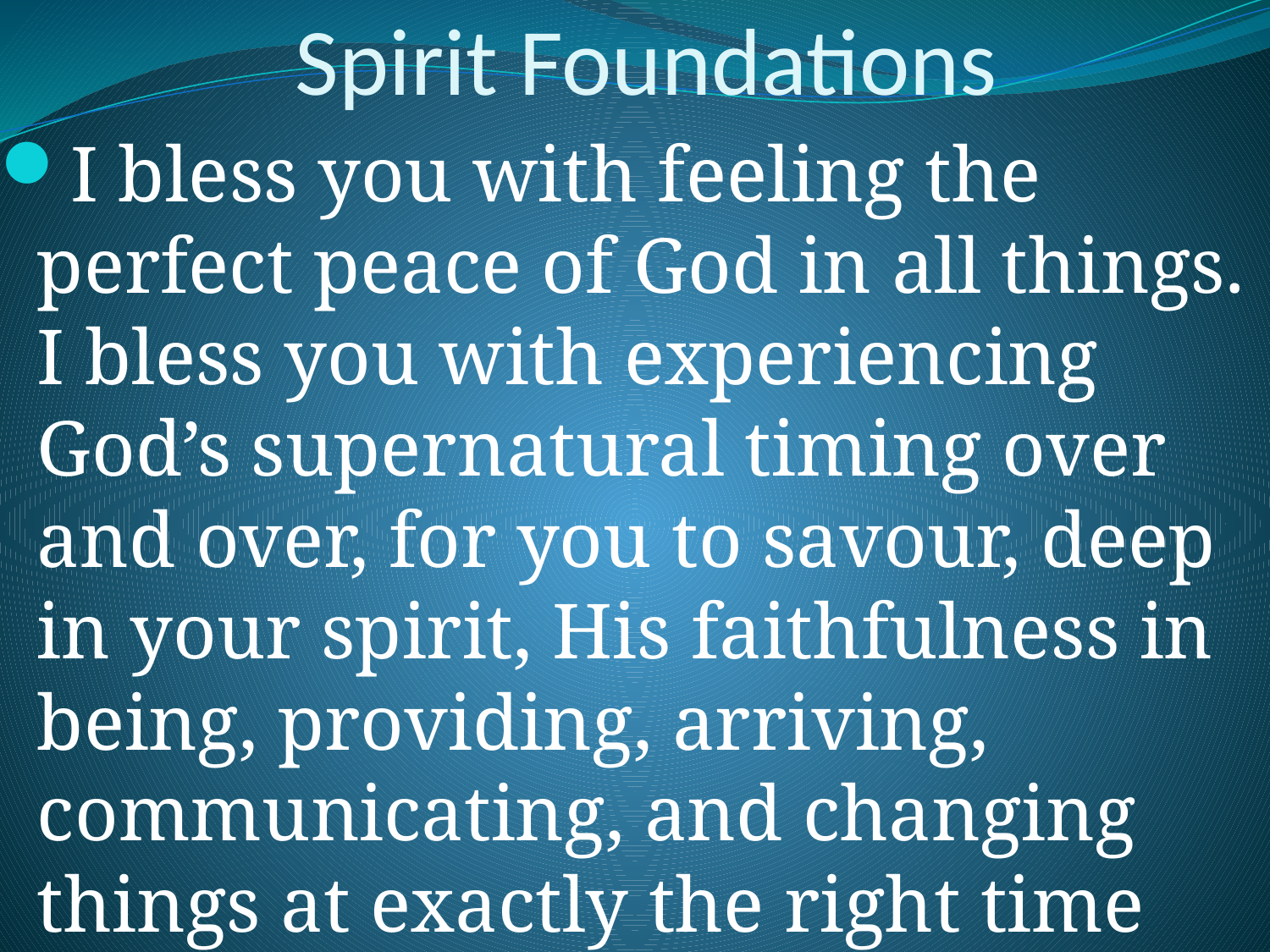

# Spirit Foundations
I bless you with feeling the perfect peace of God in all things. I bless you with experiencing God’s supernatural timing over and over, for you to savour, deep in your spirit, His faithfulness in being, providing, arriving, communicating, and changing things at exactly the right time